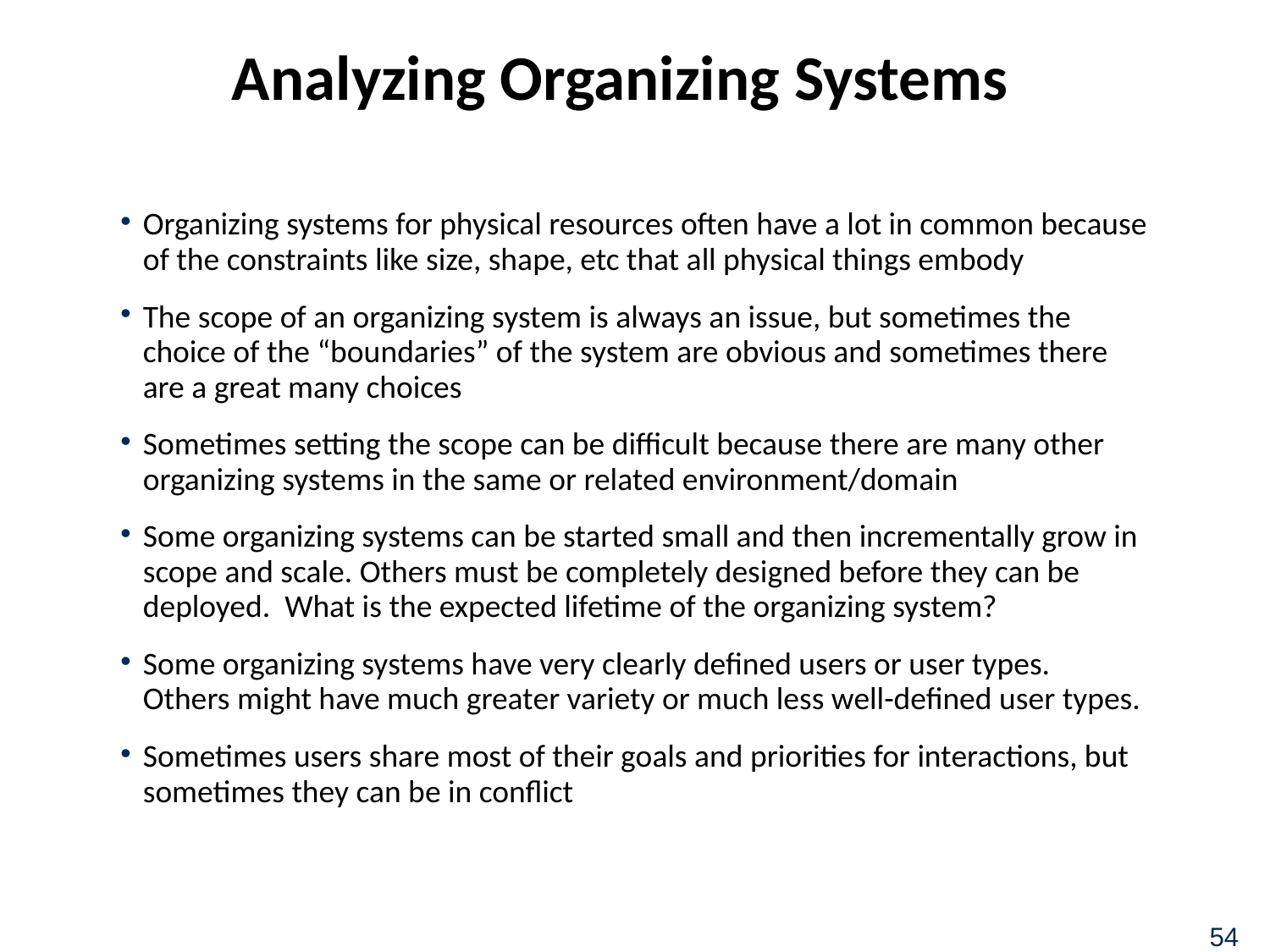

# Analyzing Organizing Systems
Organizing systems for physical resources often have a lot in common because of the constraints like size, shape, etc that all physical things embody
The scope of an organizing system is always an issue, but sometimes the choice of the “boundaries” of the system are obvious and sometimes there are a great many choices
Sometimes setting the scope can be difficult because there are many other organizing systems in the same or related environment/domain
Some organizing systems can be started small and then incrementally grow in scope and scale. Others must be completely designed before they can be deployed.  What is the expected lifetime of the organizing system?
Some organizing systems have very clearly defined users or user types.  Others might have much greater variety or much less well-defined user types.
Sometimes users share most of their goals and priorities for interactions, but sometimes they can be in conflict
54